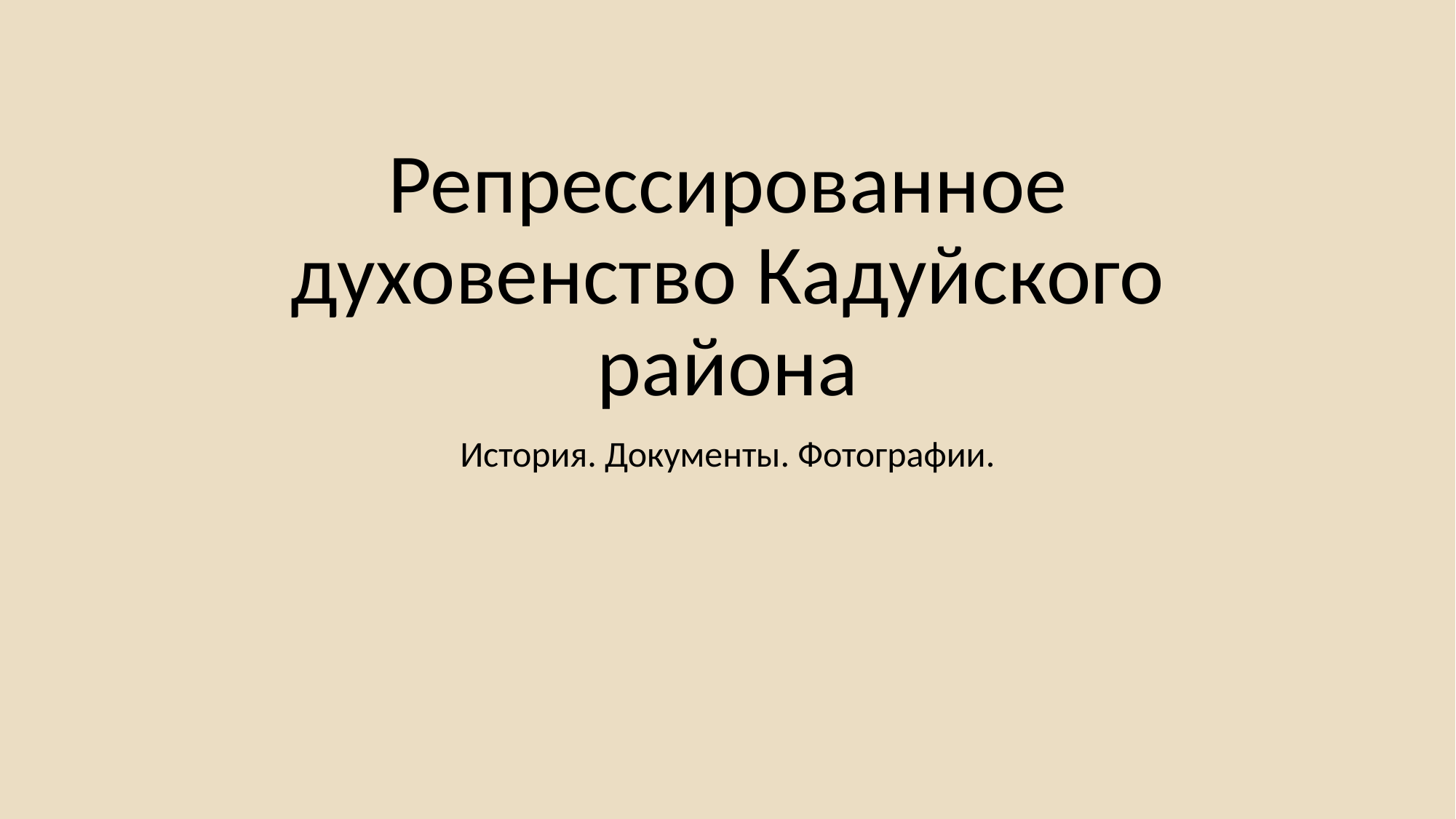

# Репрессированное духовенство Кадуйского района
История. Документы. Фотографии.